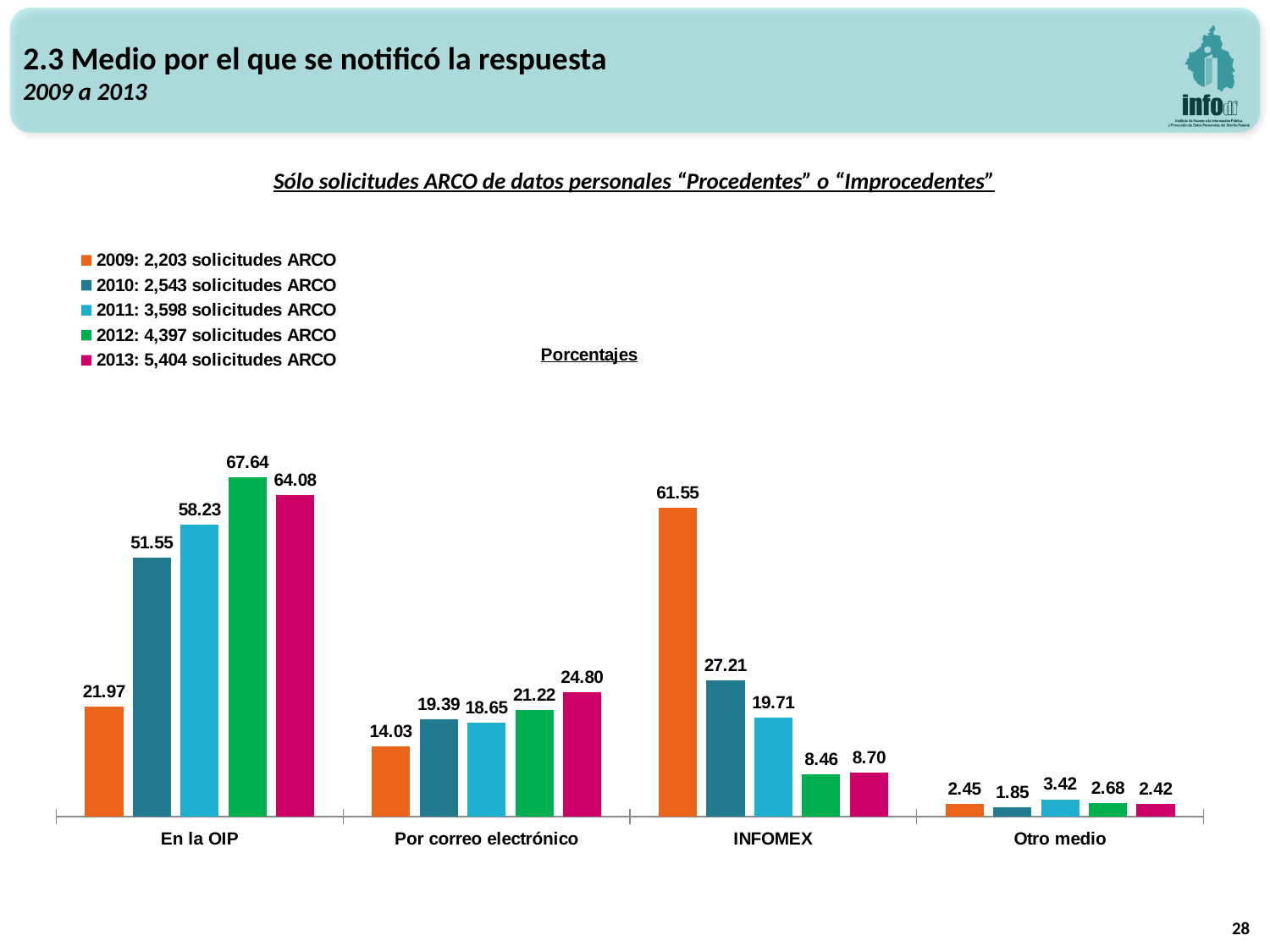

2.3 Medio por el que se notificó la respuesta
2009 a 2013
Sólo solicitudes ARCO de datos personales “Procedentes” o “Improcedentes”

### Chart: Porcentajes

| Category | 2009: 2,203 solicitudes ARCO | 2010: 2,543 solicitudes ARCO | 2011: 3,598 solicitudes ARCO | 2012: 4,397 solicitudes ARCO | 2013: 5,404 solicitudes ARCO |
|---|---|---|---|---|---|
| En la OIP | 21.970040853381754 | 51.55328352339757 | 58.226792662590334 | 67.63702524448487 | 64.0821613619541 |
| Por correo electrónico | 14.026327734906946 | 19.38655131734172 | 18.649249583101724 | 21.219012963384124 | 24.796447076239822 |
| INFOMEX | 61.55242850658193 | 27.211954384585134 | 19.705391884380212 | 8.460313850352513 | 8.697261287934863 |
| Otro medio | 2.451202905129369 | 1.84821077467558 | 3.418565869927738 | 2.6836479417784855 | 2.4241302738712065 |
28